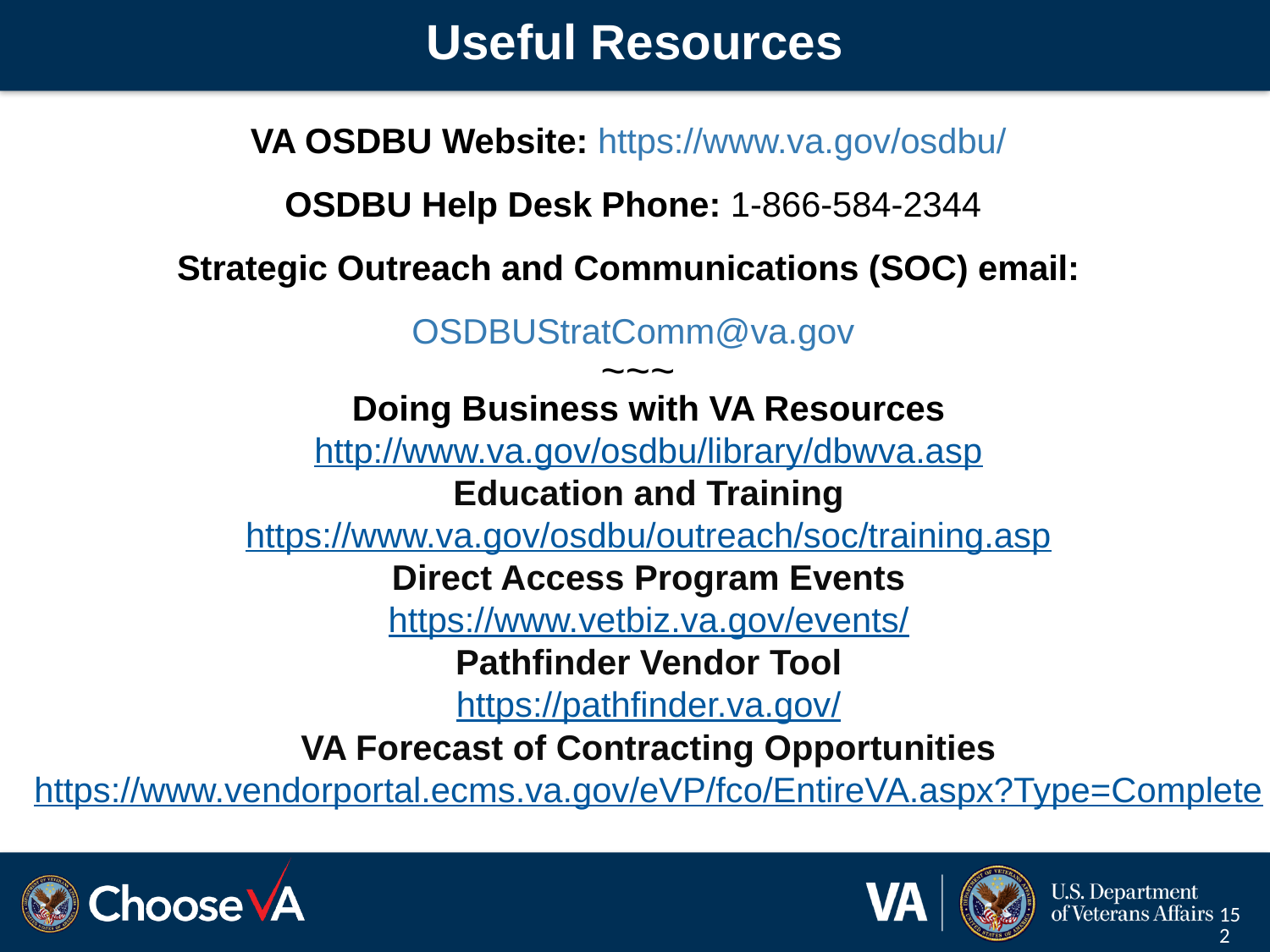

# Useful Resources
VA OSDBU Website: https://www.va.gov/osdbu/
OSDBU Help Desk Phone: 1-866-584-2344
Strategic Outreach and Communications (SOC) email: OSDBUStratComm@va.gov
~~~
Doing Business with VA Resources
http://www.va.gov/osdbu/library/dbwva.asp
Education and Training
https://www.va.gov/osdbu/outreach/soc/training.asp
Direct Access Program Events
https://www.vetbiz.va.gov/events/
Pathfinder Vendor Tool
https://pathfinder.va.gov/
VA Forecast of Contracting Opportunities
https://www.vendorportal.ecms.va.gov/eVP/fco/EntireVA.aspx?Type=Complete
152